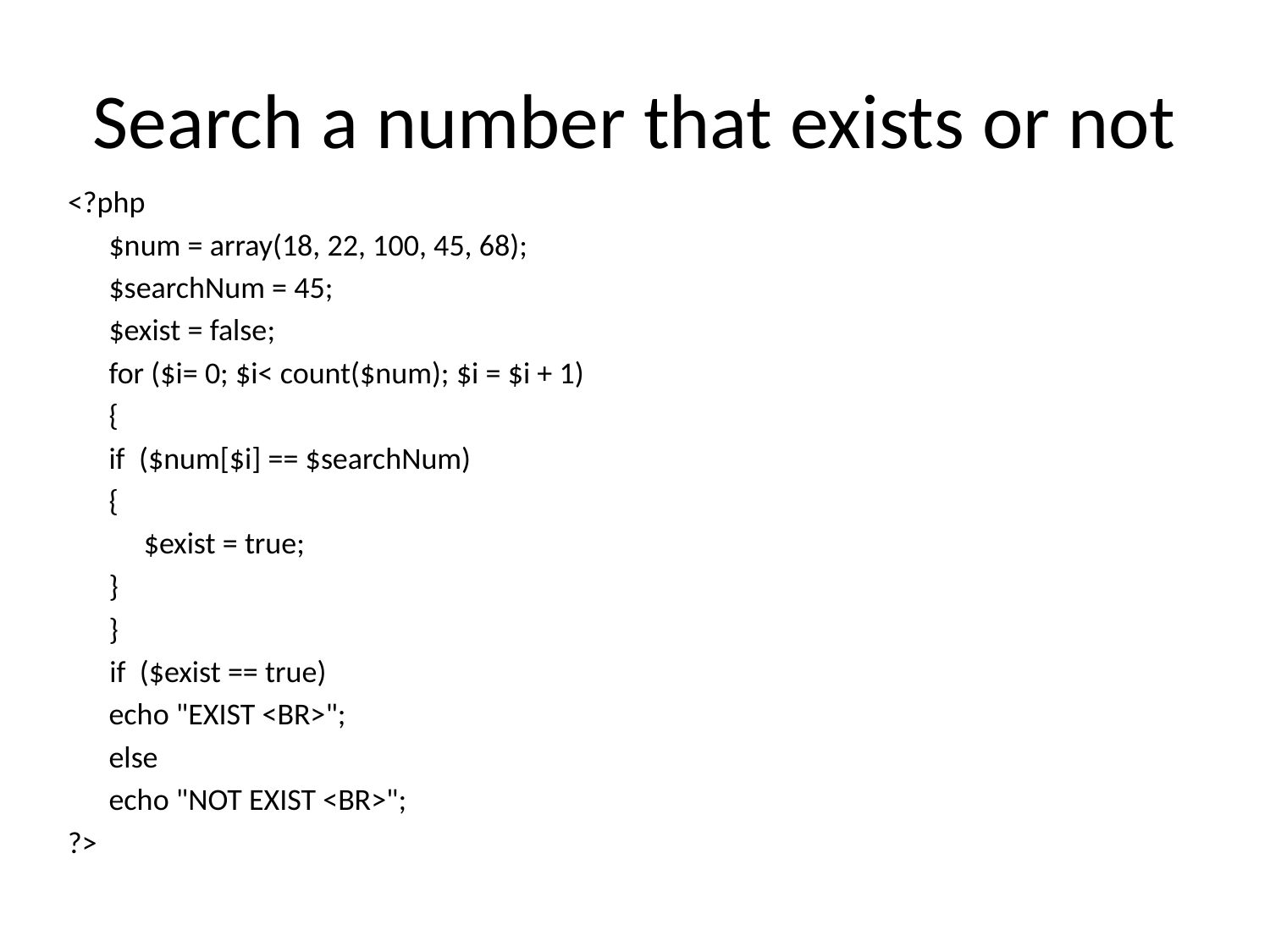

# Search a number that exists or not
<?php
	$num = array(18, 22, 100, 45, 68);
	$searchNum = 45;
	$exist = false;
	for ($i= 0; $i< count($num); $i = $i + 1)
	{
		if  ($num[$i] == $searchNum)
		{
		     $exist = true;
		}
	}
      if  ($exist == true)
		echo "EXIST <BR>";
	else
		echo "NOT EXIST <BR>";
?>